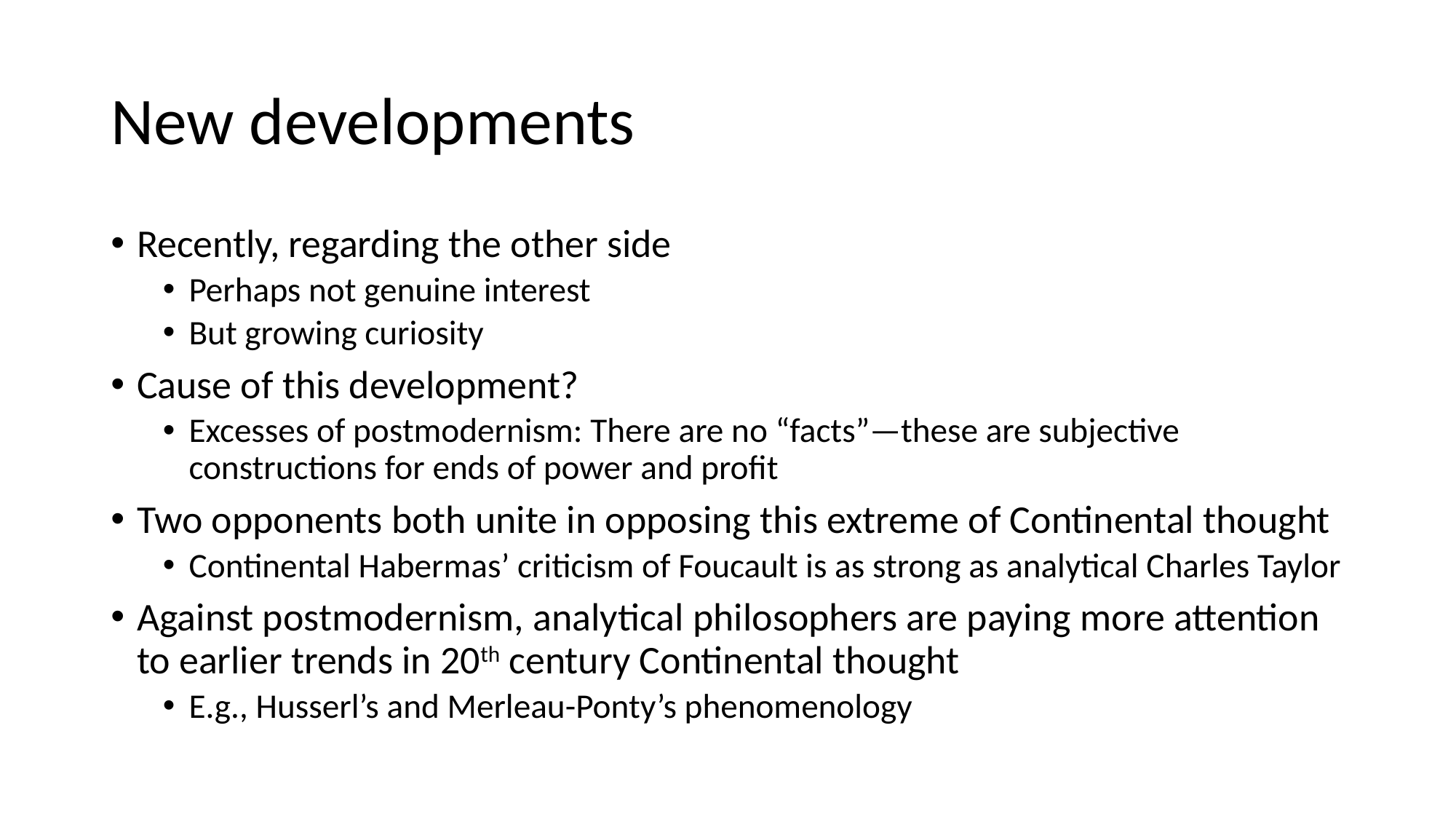

# New developments
Recently, regarding the other side
Perhaps not genuine interest
But growing curiosity
Cause of this development?
Excesses of postmodernism: There are no “facts”—these are subjective constructions for ends of power and profit
Two opponents both unite in opposing this extreme of Continental thought
Continental Habermas’ criticism of Foucault is as strong as analytical Charles Taylor
Against postmodernism, analytical philosophers are paying more attention to earlier trends in 20th century Continental thought
E.g., Husserl’s and Merleau-Ponty’s phenomenology